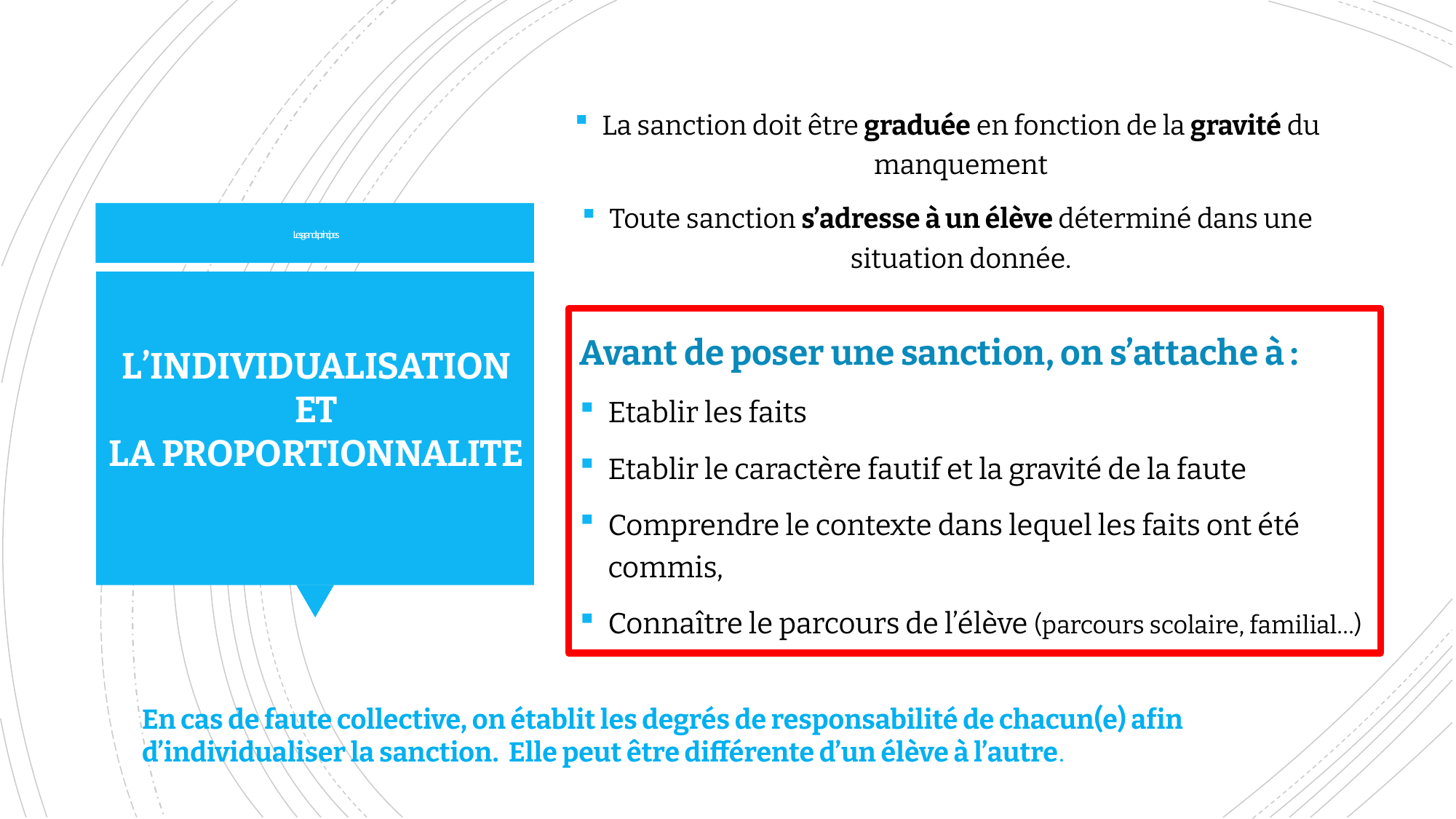

La sanction doit être graduée en fonction de la gravité du manquement
Toute sanction s’adresse à un élève déterminé dans une situation donnée.

# Les grands principes
Avant de poser une sanction, on s’attache à :
Etablir les faits
Etablir le caractère fautif et la gravité de la faute
Comprendre le contexte dans lequel les faits ont été commis,
Connaître le parcours de l’élève (parcours scolaire, familial…)
L’INDIVIDUALISATION
ET
LA PROPORTIONNALITE
En cas de faute collective, on établit les degrés de responsabilité de chacun(e) afin d’individualiser la sanction.  Elle peut être différente d’un élève à l’autre.